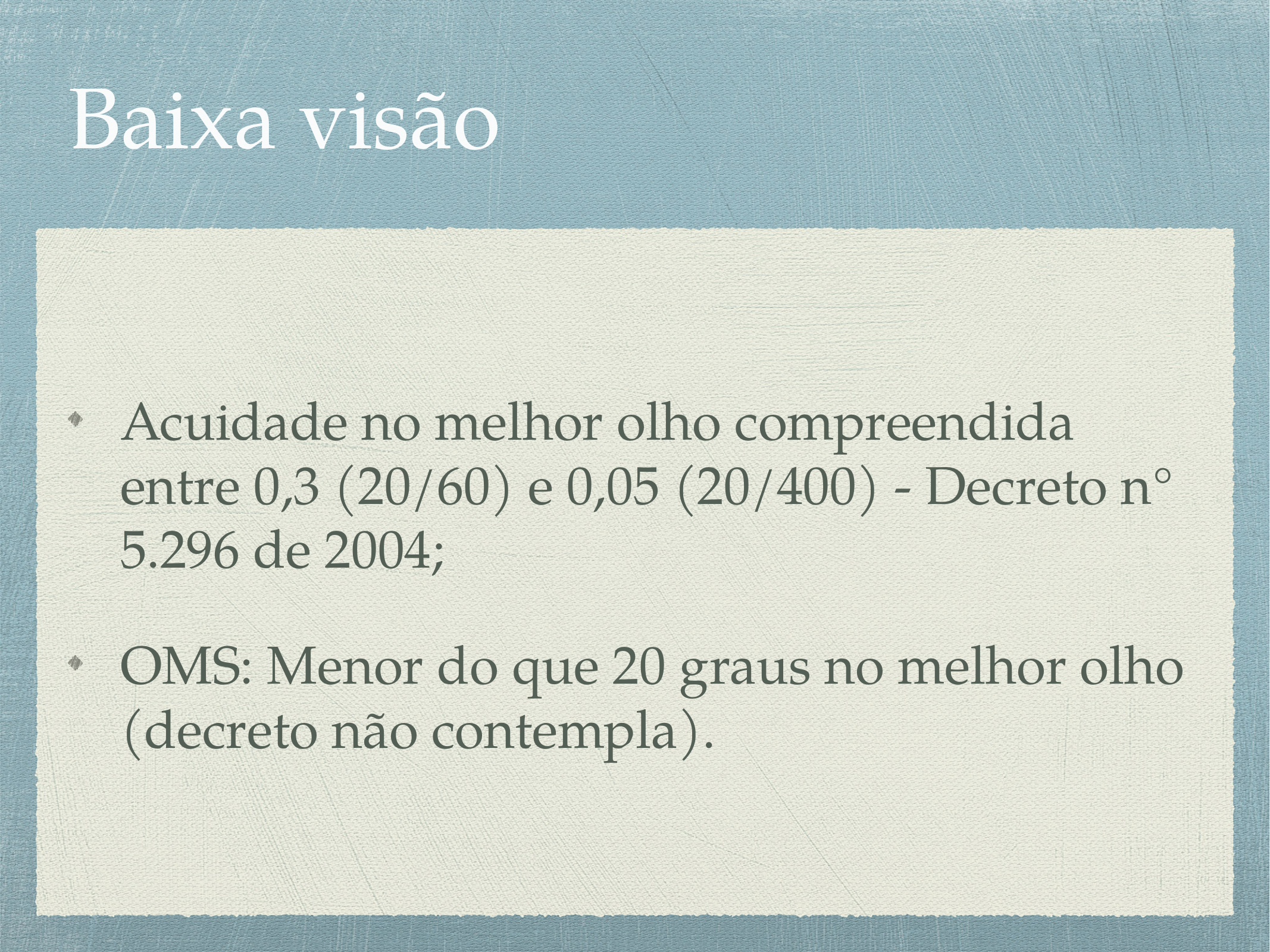

# Baixa visão
Acuidade no melhor olho compreendida entre 0,3 (20/60) e 0,05 (20/400) - Decreto n° 5.296 de 2004;
OMS: Menor do que 20 graus no melhor olho (decreto não contempla).